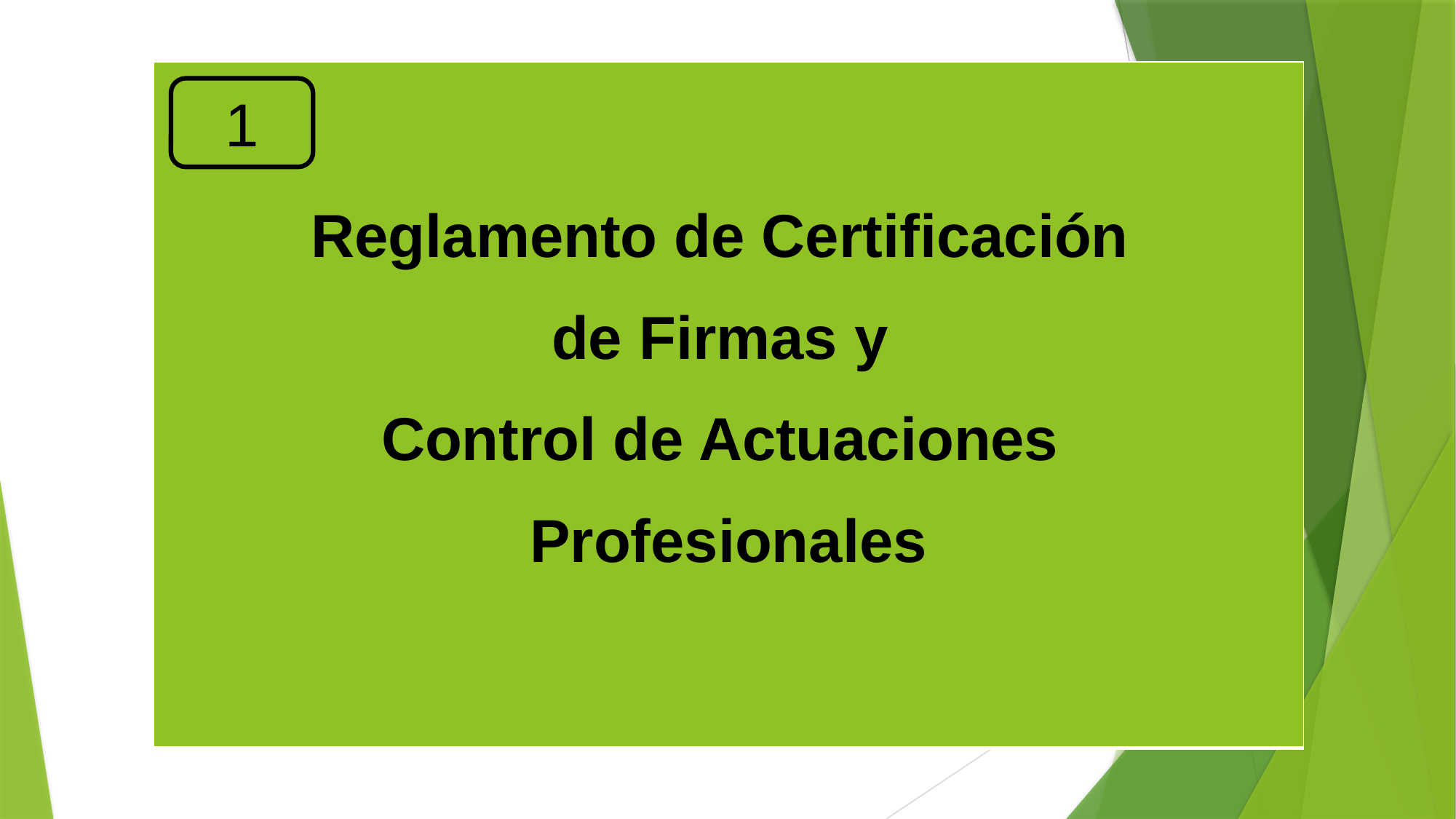

| Reglamento de Certificación de Firmas y Control de Actuaciones Profesionales |
| --- |
1